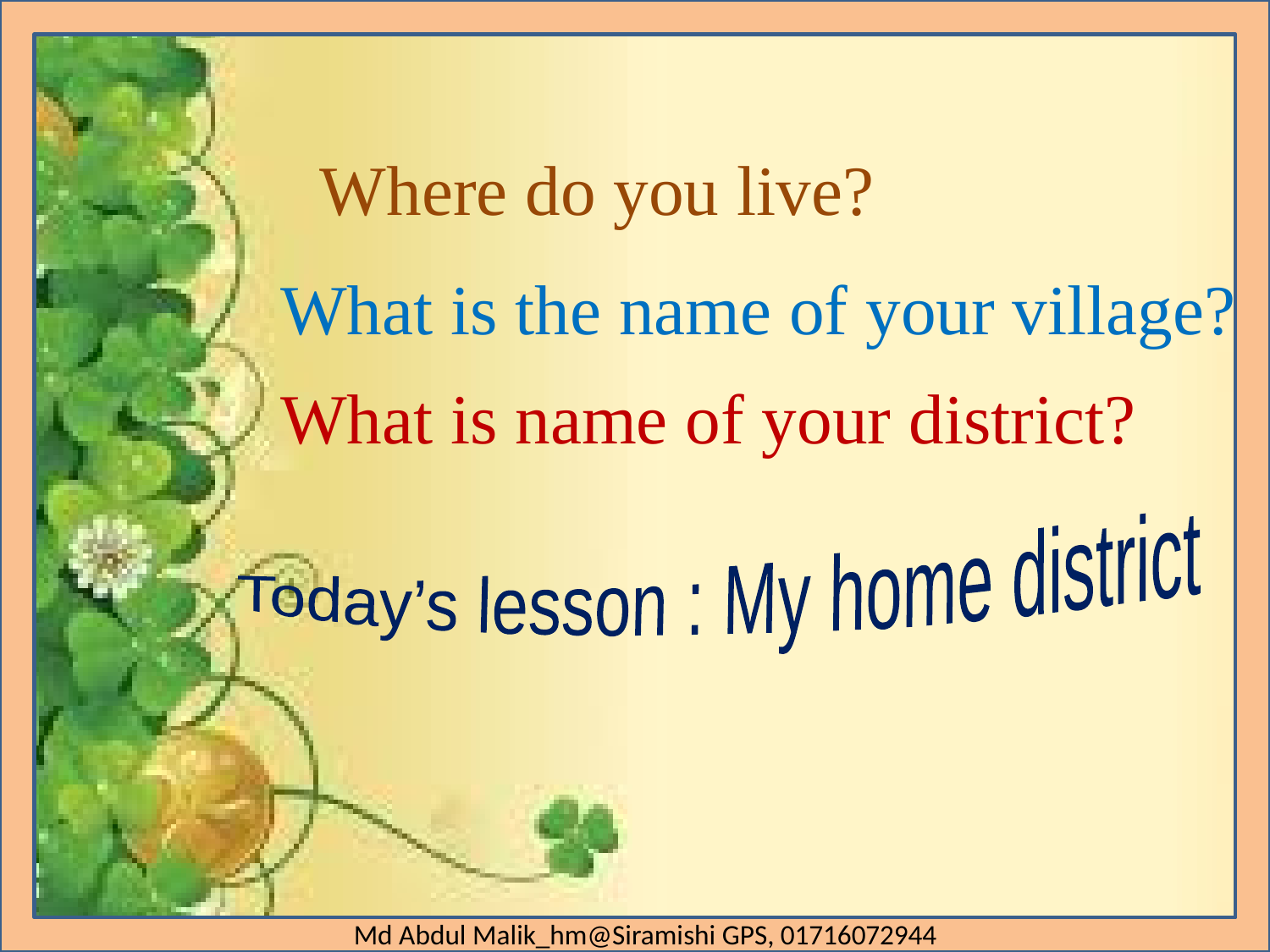

Where do you live?
What is the name of your village?
What is name of your district?
Today’s lesson : My home district
Md Abdul Malik_hm@Siramishi GPS, 01716072944